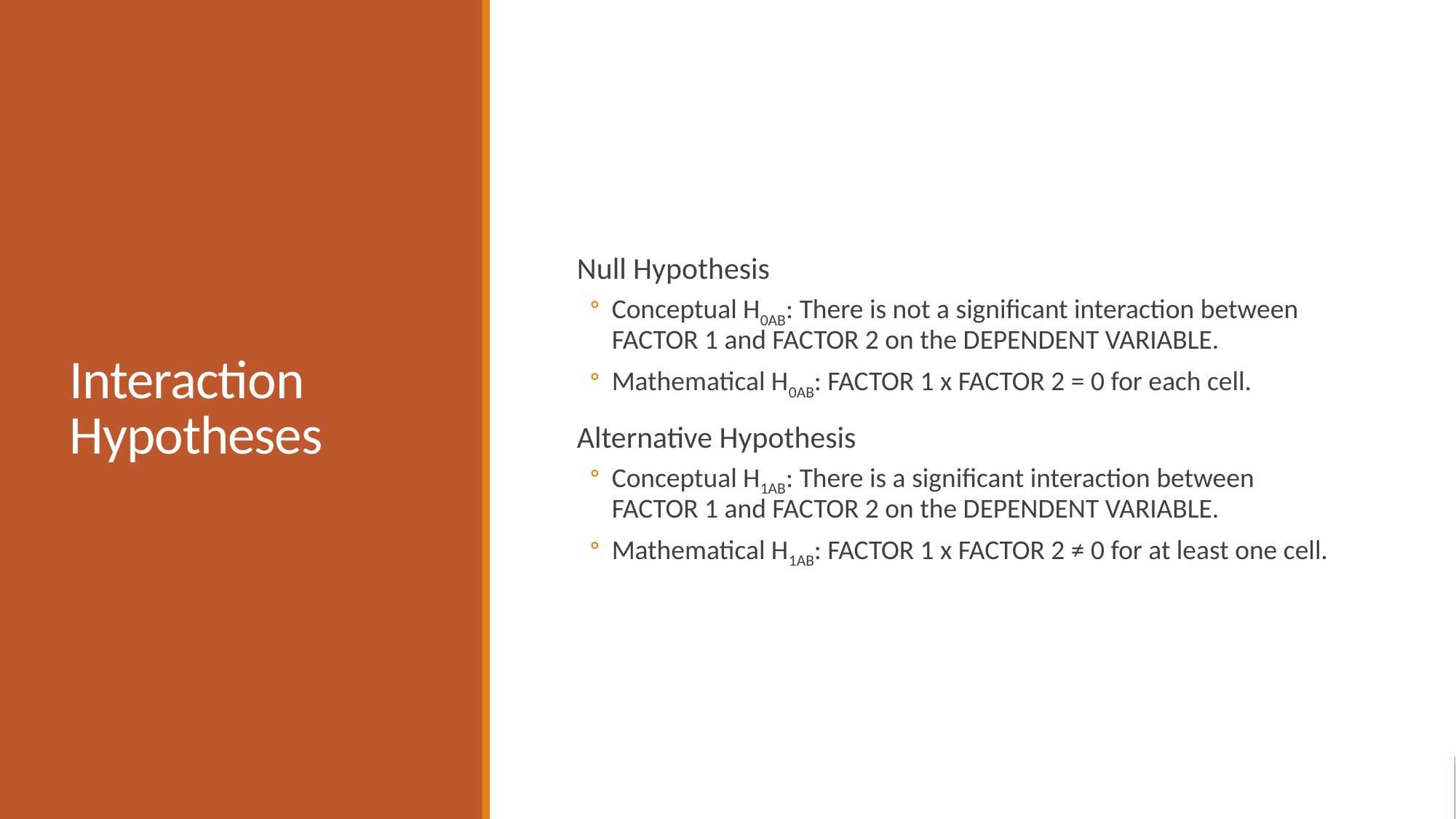

# Interaction Hypotheses
Null Hypothesis
Conceptual H0AB: There is not a significant interaction between FACTOR 1 and FACTOR 2 on the DEPENDENT VARIABLE.
Mathematical H0AB: FACTOR 1 x FACTOR 2 = 0 for each cell.
Alternative Hypothesis
Conceptual H1AB: There is a significant interaction between FACTOR 1 and FACTOR 2 on the DEPENDENT VARIABLE.
Mathematical H1AB: FACTOR 1 x FACTOR 2 ≠ 0 for at least one cell.